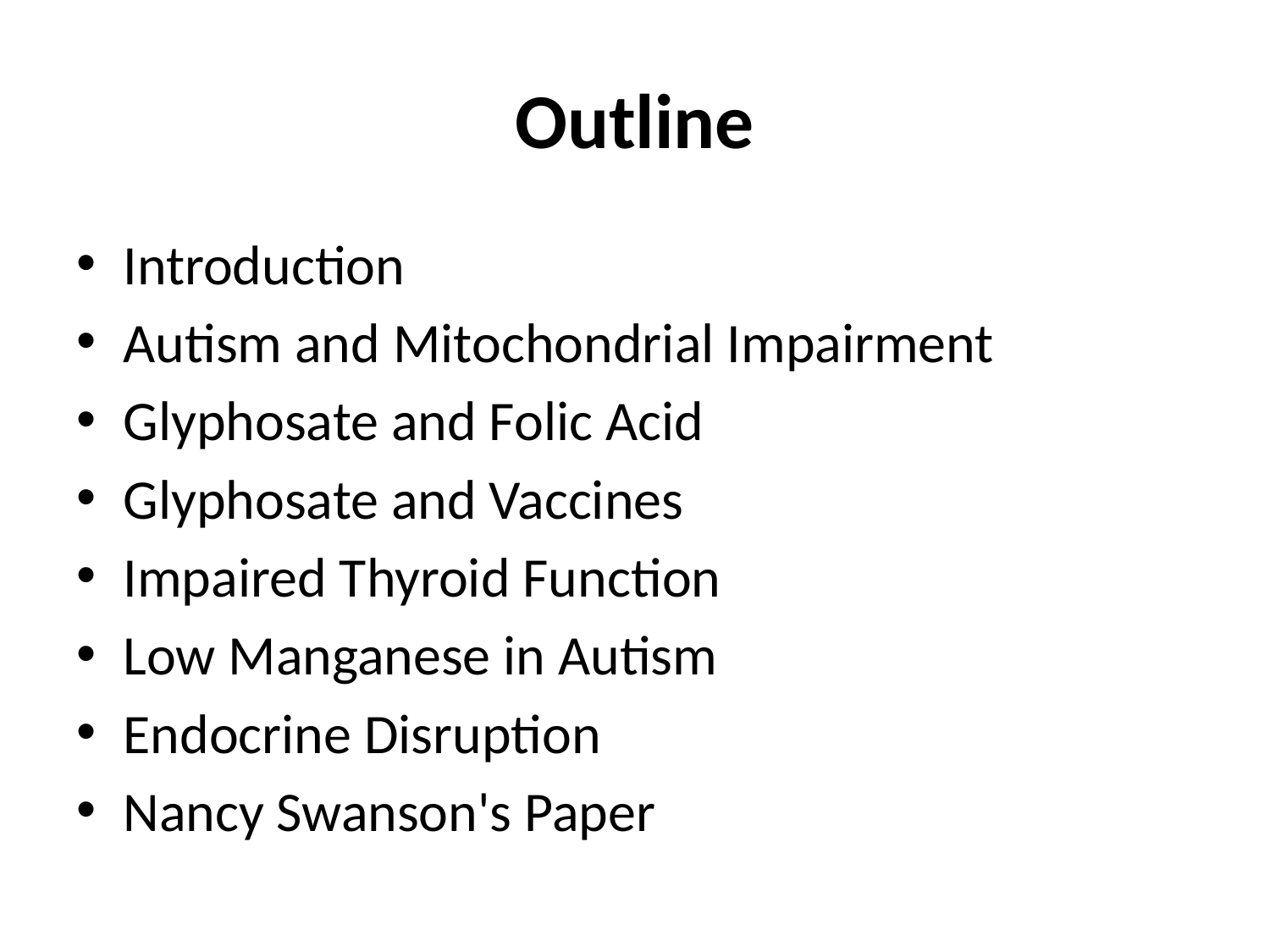

# Outline
Introduction
Autism and Mitochondrial Impairment
Glyphosate and Folic Acid
Glyphosate and Vaccines
Impaired Thyroid Function
Low Manganese in Autism
Endocrine Disruption
Nancy Swanson's Paper